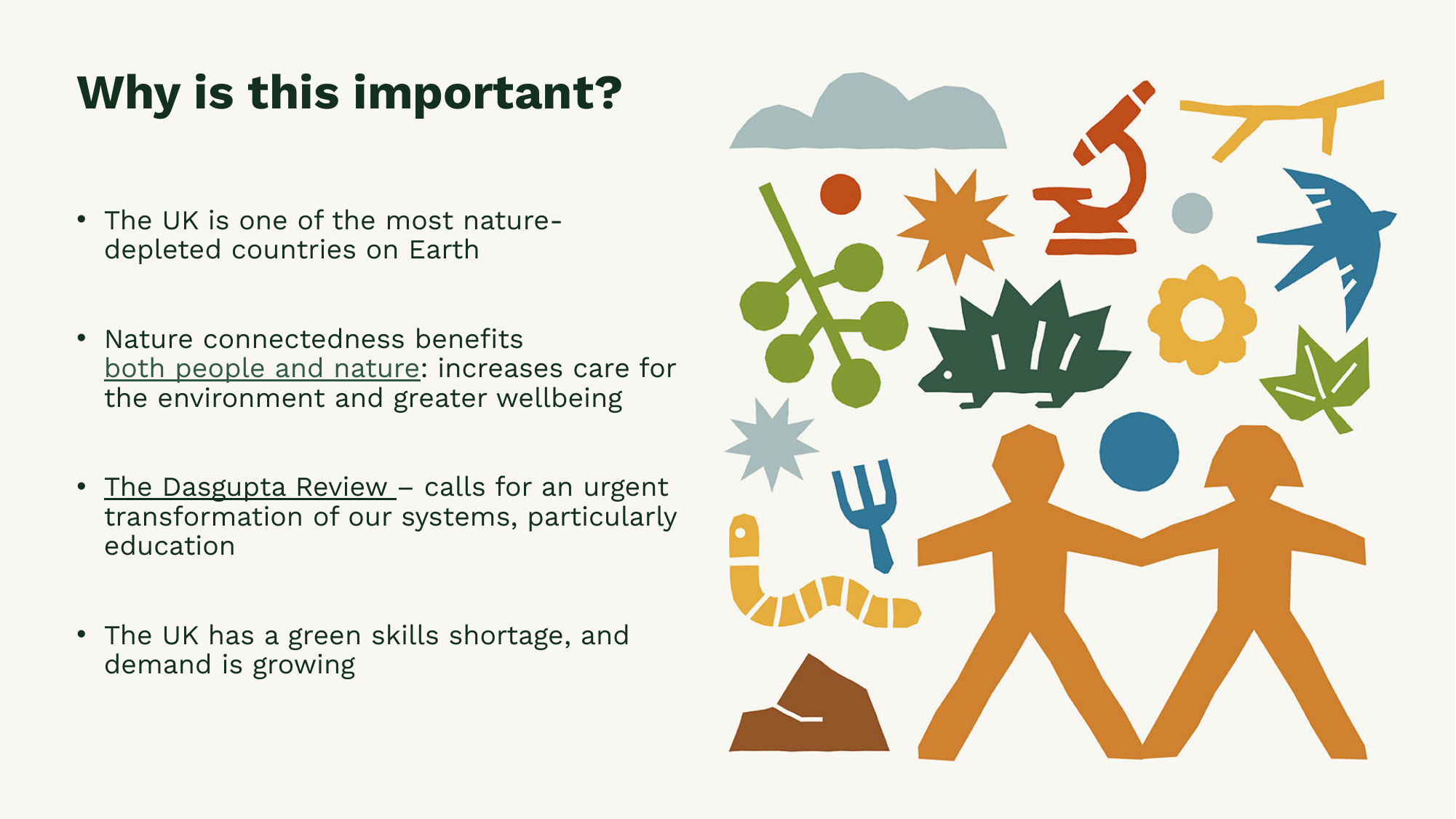

# Why is this important?
The UK is one of the most nature-depleted countries on Earth

Nature connectedness benefits both people and nature: increases care for the environment and greater wellbeing

The Dasgupta Review – calls for an urgent transformation of our systems, particularly education

The UK has a green skills shortage, and demand is growing